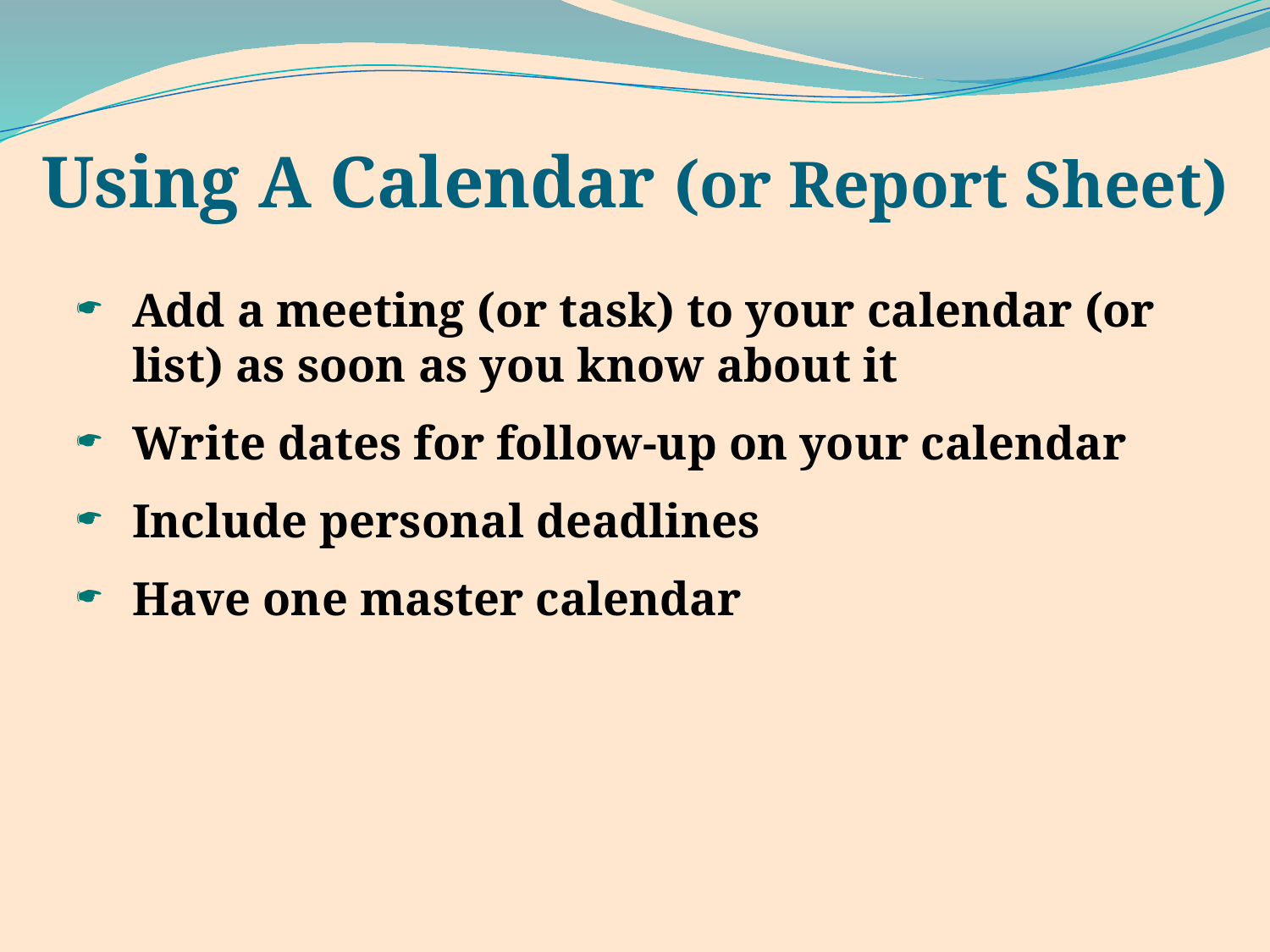

# Using A Calendar (or Report Sheet)
Add a meeting (or task) to your calendar (or list) as soon as you know about it
Write dates for follow-up on your calendar
Include personal deadlines
Have one master calendar